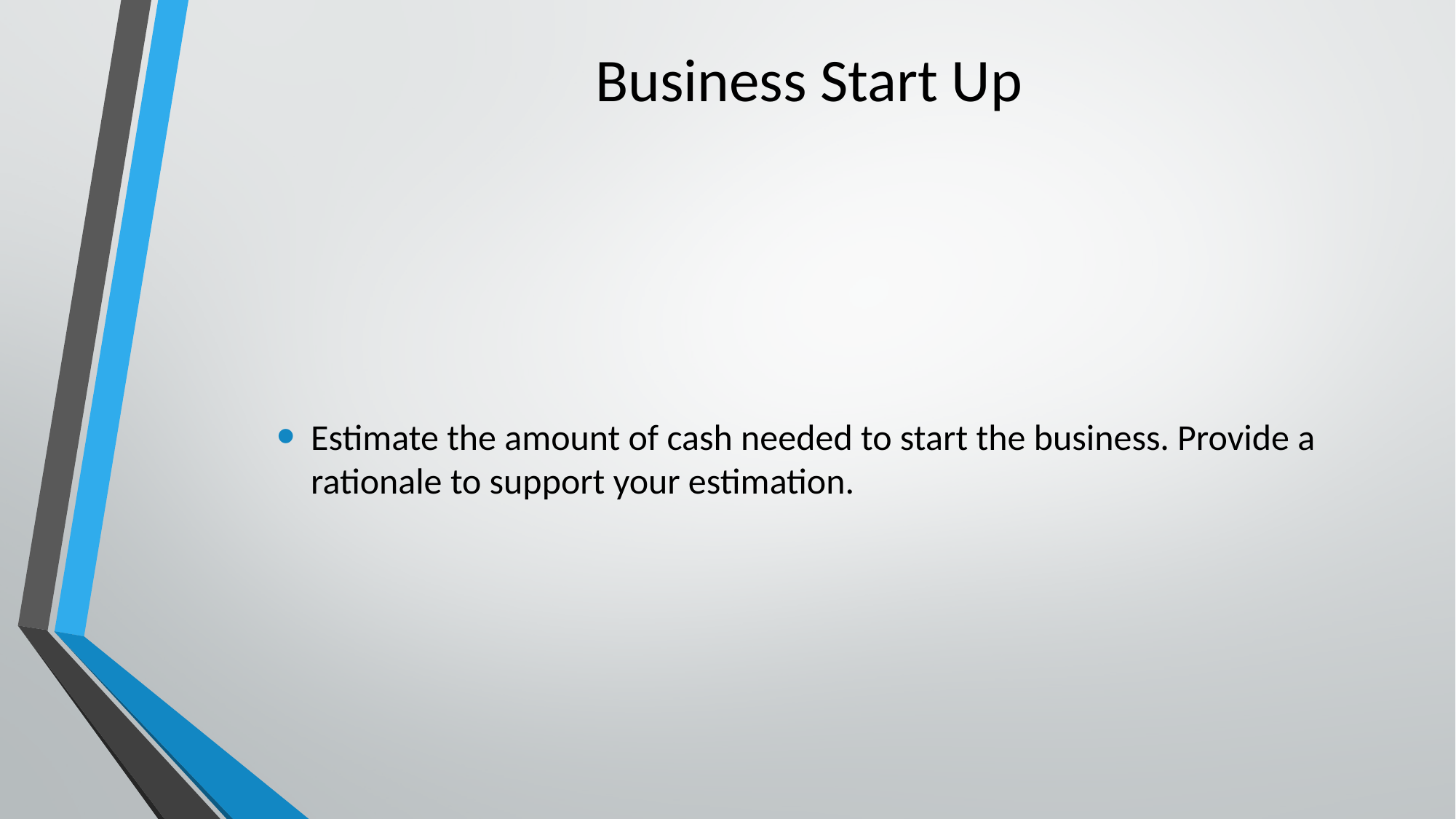

# Business Start Up
Estimate the amount of cash needed to start the business. Provide a rationale to support your estimation.